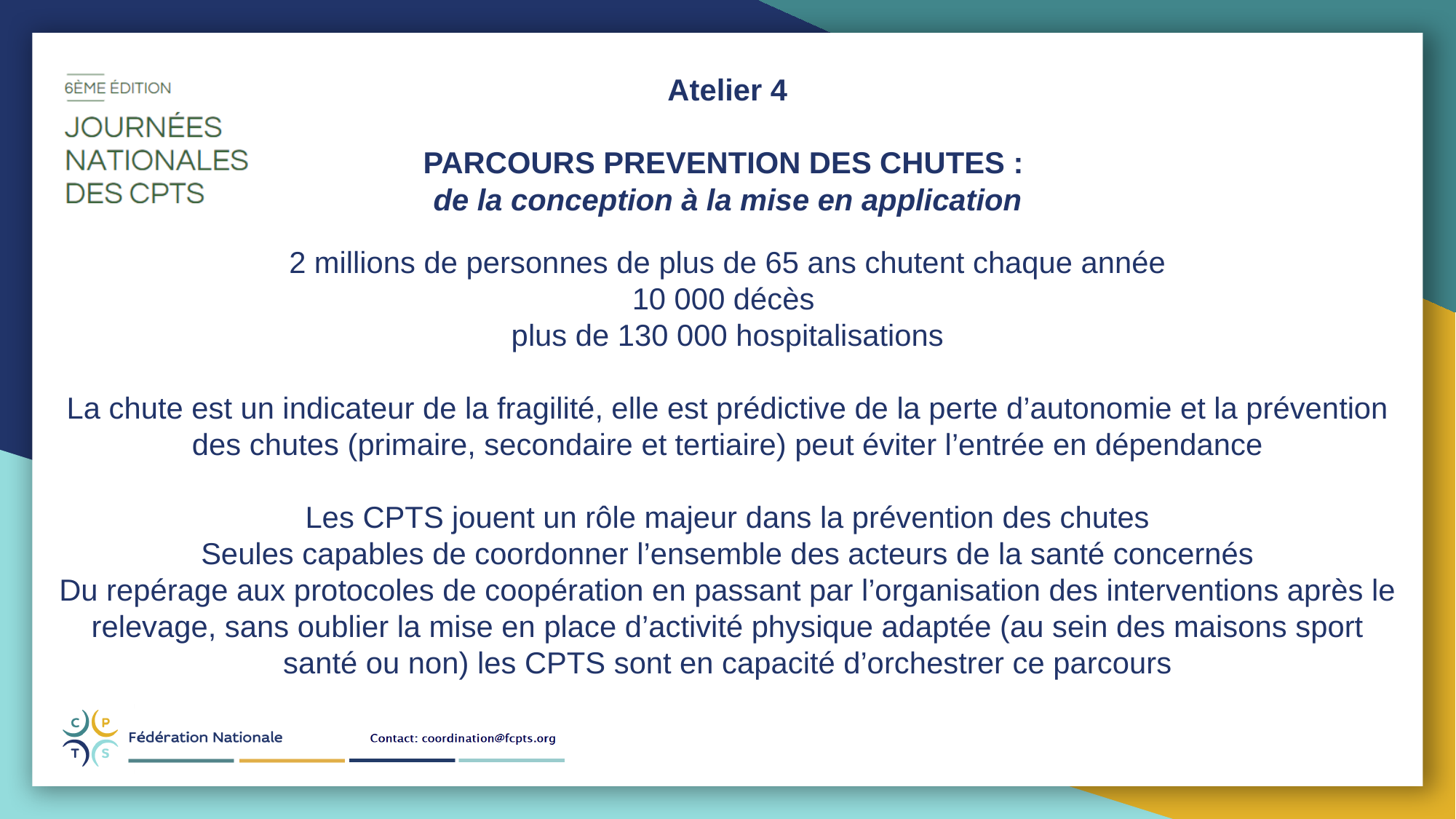

Atelier 4

PARCOURS PREVENTION DES CHUTES :
de la conception à la mise en application
2 millions de personnes de plus de 65 ans chutent chaque année
10 000 décès
plus de 130 000 hospitalisations

La chute est un indicateur de la fragilité, elle est prédictive de la perte d’autonomie et la prévention des chutes (primaire, secondaire et tertiaire) peut éviter l’entrée en dépendance

Les CPTS jouent un rôle majeur dans la prévention des chutes
Seules capables de coordonner l’ensemble des acteurs de la santé concernés
Du repérage aux protocoles de coopération en passant par l’organisation des interventions après le relevage, sans oublier la mise en place d’activité physique adaptée (au sein des maisons sport santé ou non) les CPTS sont en capacité d’orchestrer ce parcours